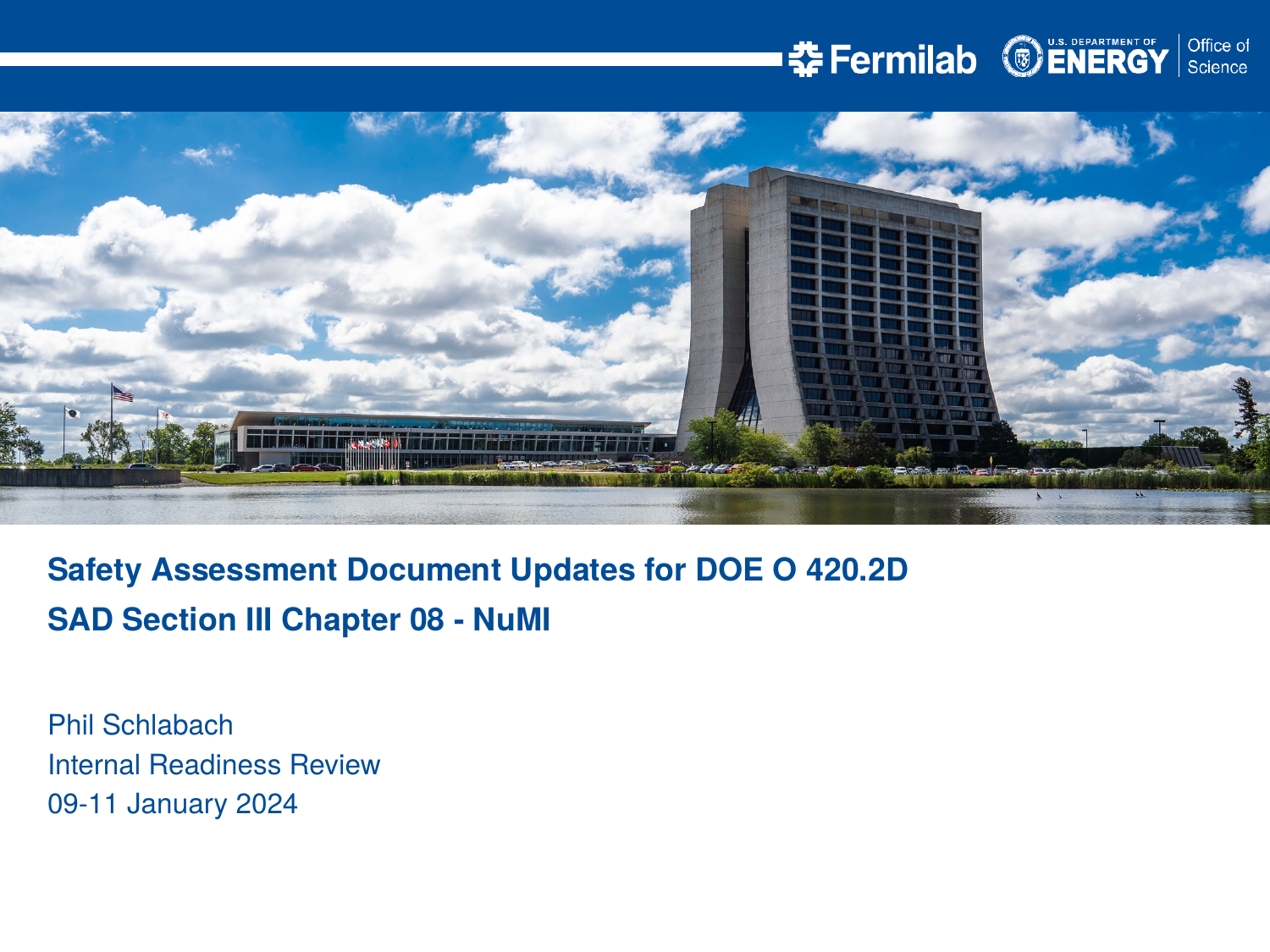

Safety Assessment Document Updates for DOE O 420.2D
SAD Section III Chapter 08 - NuMI

Phil Schlabach
Internal Readiness Review
09-11 January 2024